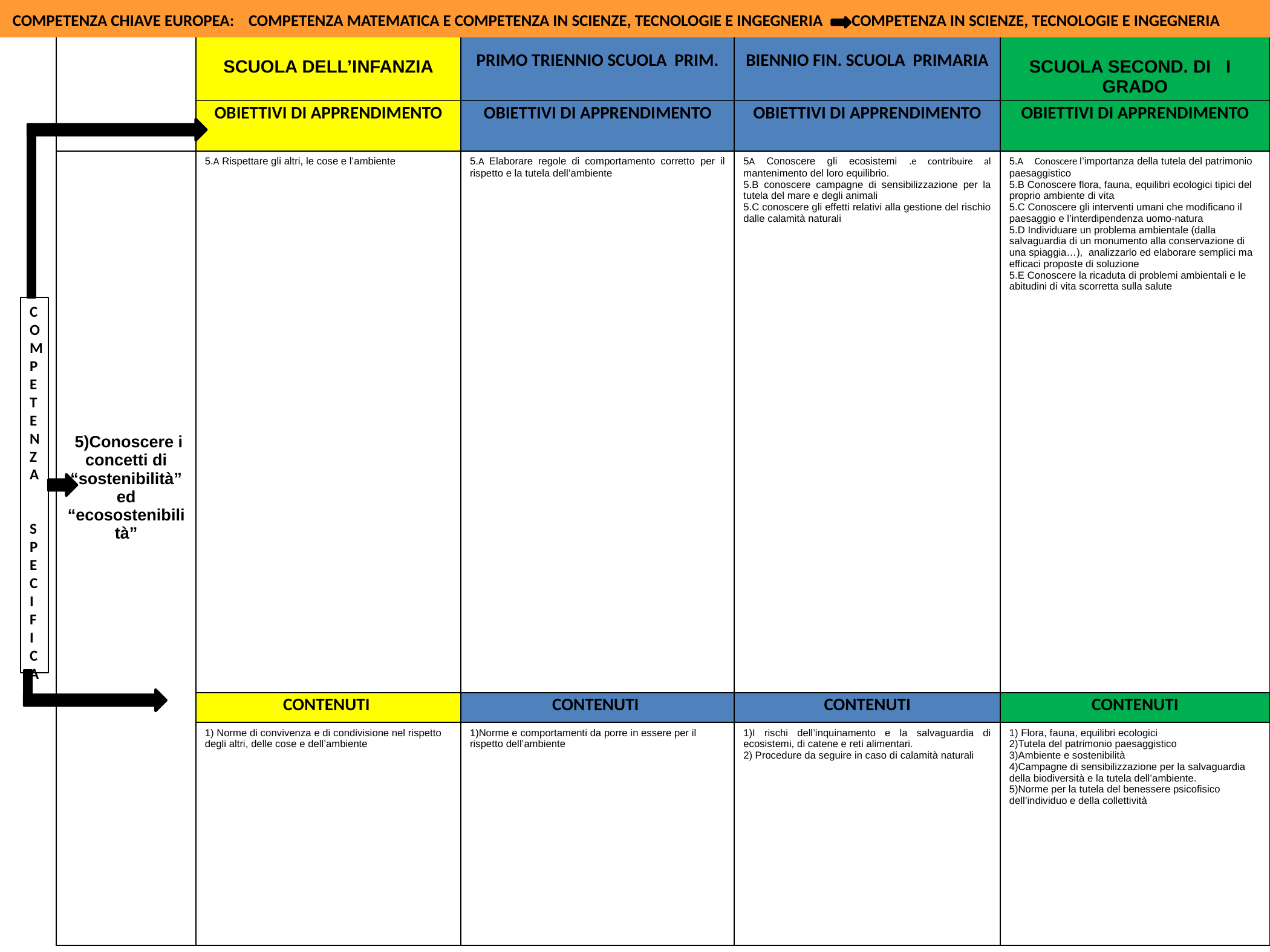

COMPETENZA CHIAVE EUROPEA:    COMPETENZA MATEMATICA E COMPETENZA IN SCIENZE, TECNOLOGIE E INGEGNERIA        COMPETENZA IN SCIENZE, TECNOLOGIE E INGEGNERIA
|  | SCUOLA DELL’INFANZIA | PRIMO TRIENNIO SCUOLA PRIM. | BIENNIO FIN. SCUOLA PRIMARIA | SCUOLA SECOND. DI I GRADO |
| --- | --- | --- | --- | --- |
|  | OBIETTIVI DI APPRENDIMENTO | OBIETTIVI DI APPRENDIMENTO | OBIETTIVI DI APPRENDIMENTO | OBIETTIVI DI APPRENDIMENTO |
| 5)Conoscere i concetti di “sostenibilità” ed “ecosostenibilità” | 5.A Rispettare gli altri, le cose e l’ambiente | 5.A Elaborare regole di comportamento corretto per il rispetto e la tutela dell’ambiente | 5A Conoscere gli ecosistemi .e contribuire al mantenimento del loro equilibrio. 5.B conoscere campagne di sensibilizzazione per la tutela del mare e degli animali 5.C conoscere gli effetti relativi alla gestione del rischio dalle calamità naturali | 5.A Conoscere l’importanza della tutela del patrimonio paesaggistico 5.B Conoscere flora, fauna, equilibri ecologici tipici del proprio ambiente di vita 5.C Conoscere gli interventi umani che modificano il paesaggio e l’interdipendenza uomo-natura 5.D Individuare un problema ambientale (dalla salvaguardia di un monumento alla conservazione di una spiaggia…), analizzarlo ed elaborare semplici ma efficaci proposte di soluzione 5.E Conoscere la ricaduta di problemi ambientali e le abitudini di vita scorretta sulla salute |
|  | CONTENUTI | CONTENUTI | CONTENUTI | CONTENUTI |
|  | 1) Norme di convivenza e di condivisione nel rispetto degli altri, delle cose e dell’ambiente | 1)Norme e comportamenti da porre in essere per il rispetto dell’ambiente | 1)I rischi dell’inquinamento e la salvaguardia di ecosistemi, di catene e reti alimentari. 2) Procedure da seguire in caso di calamità naturali | 1) Flora, fauna, equilibri ecologici 2)Tutela del patrimonio paesaggistico 3)Ambiente e sostenibilità 4)Campagne di sensibilizzazione per la salvaguardia della biodiversità e la tutela dell’ambiente. 5)Norme per la tutela del benessere psicofisico dell’individuo e della collettività |

COMPETENZA

SPECIFICA